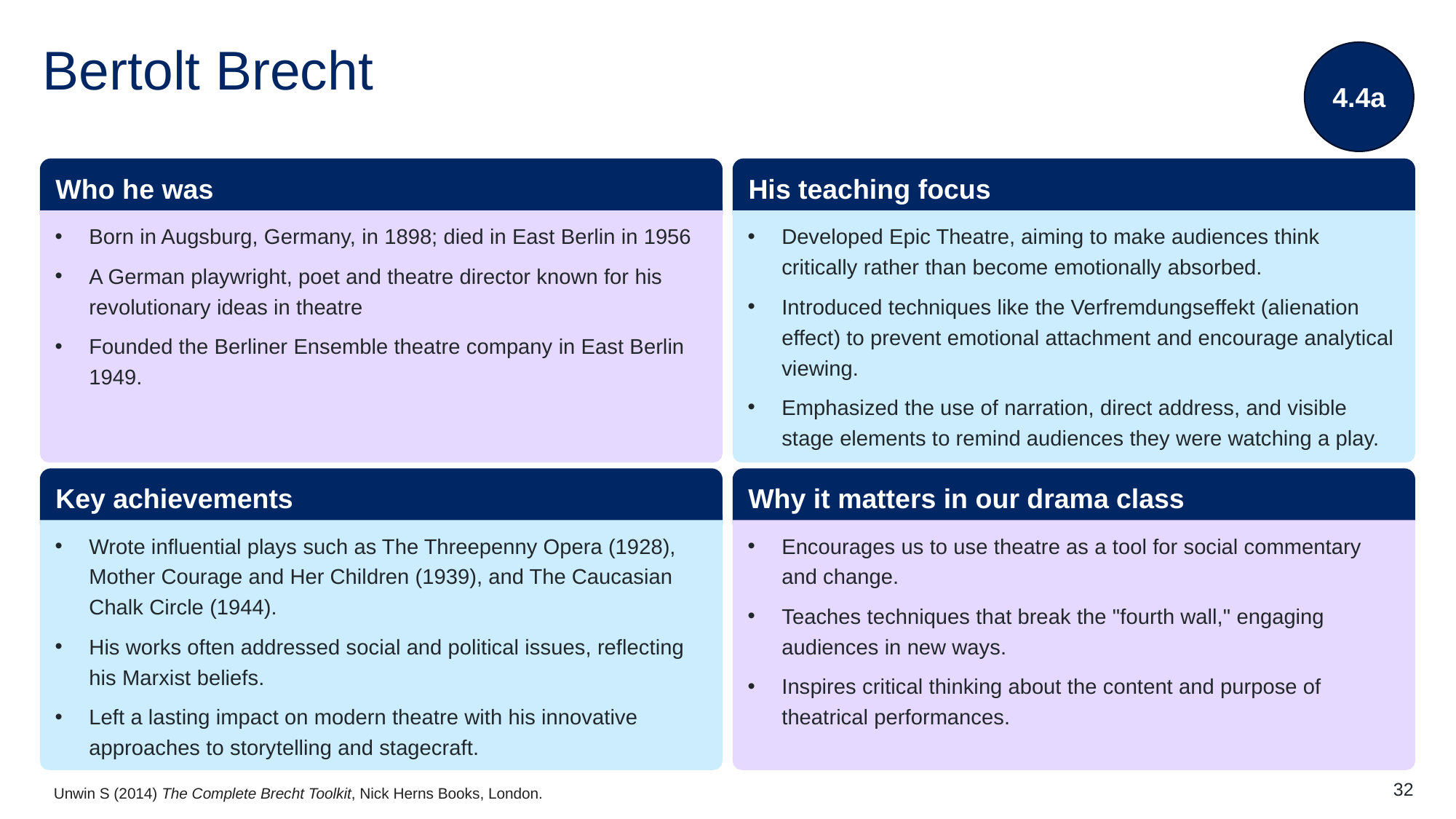

4.4a
# Bertolt Brecht
Who he was
Born in Augsburg, Germany, in 1898; died in East Berlin in 1956
A German playwright, poet and theatre director known for his revolutionary ideas in theatre
Founded the Berliner Ensemble theatre company in East Berlin 1949.
His teaching focus
Developed Epic Theatre, aiming to make audiences think critically rather than become emotionally absorbed.
Introduced techniques like the Verfremdungseffekt (alienation effect) to prevent emotional attachment and encourage analytical viewing.
Emphasized the use of narration, direct address, and visible stage elements to remind audiences they were watching a play.
Key achievements
Wrote influential plays such as The Threepenny Opera (1928), Mother Courage and Her Children (1939), and The Caucasian Chalk Circle (1944).
His works often addressed social and political issues, reflecting his Marxist beliefs.
Left a lasting impact on modern theatre with his innovative approaches to storytelling and stagecraft.
Why it matters in our drama class
Encourages us to use theatre as a tool for social commentary and change.
Teaches techniques that break the "fourth wall," engaging audiences in new ways.
Inspires critical thinking about the content and purpose of theatrical performances.
Unwin S (2014) The Complete Brecht Toolkit, Nick Herns Books, London.
32